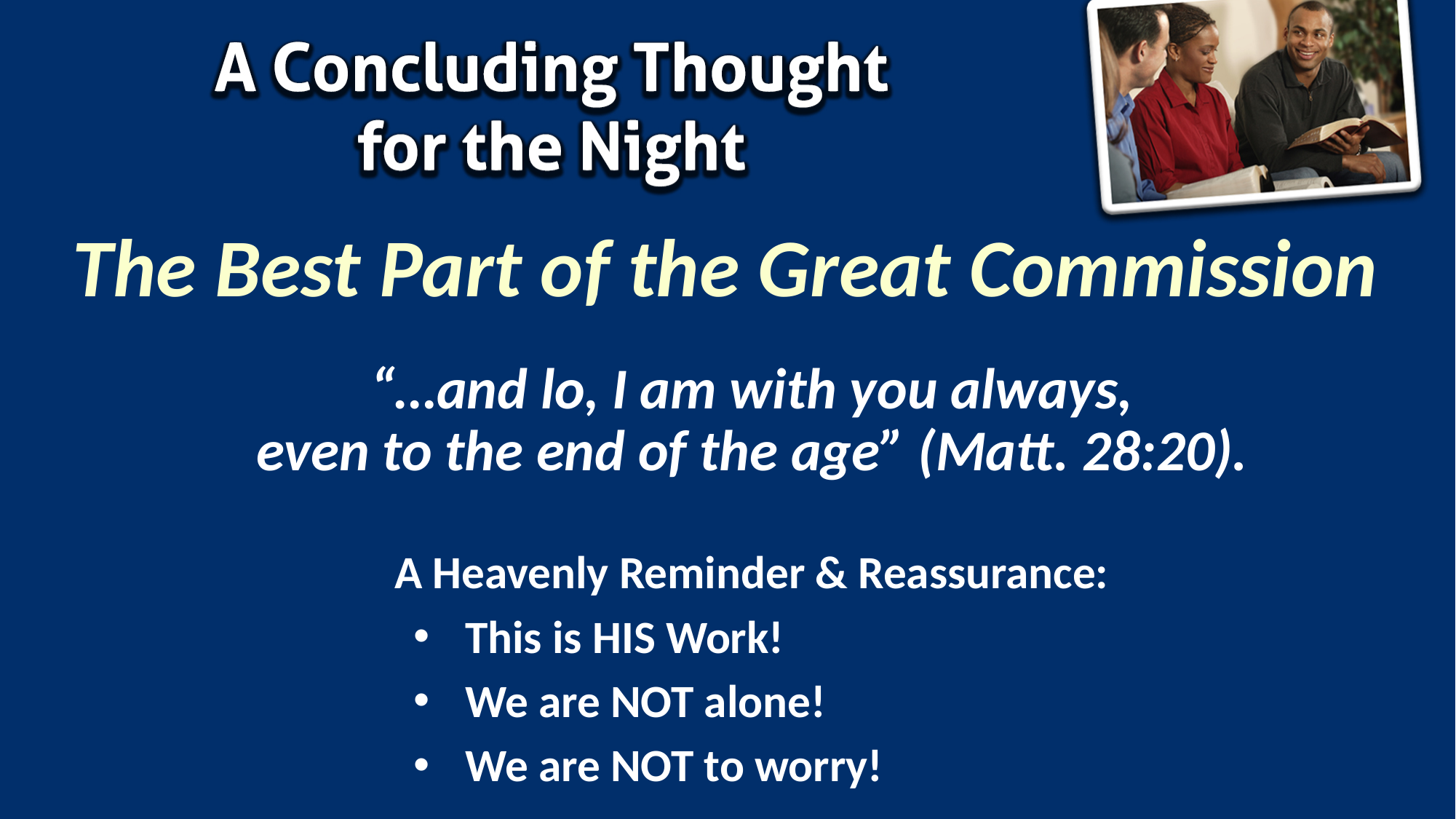

# The Best Part of the Great Commission
“…and lo, I am with you always,
even to the end of the age” (Matt. 28:20).

A Heavenly Reminder & Reassurance:
This is HIS Work!
We are NOT alone!
We are NOT to worry!